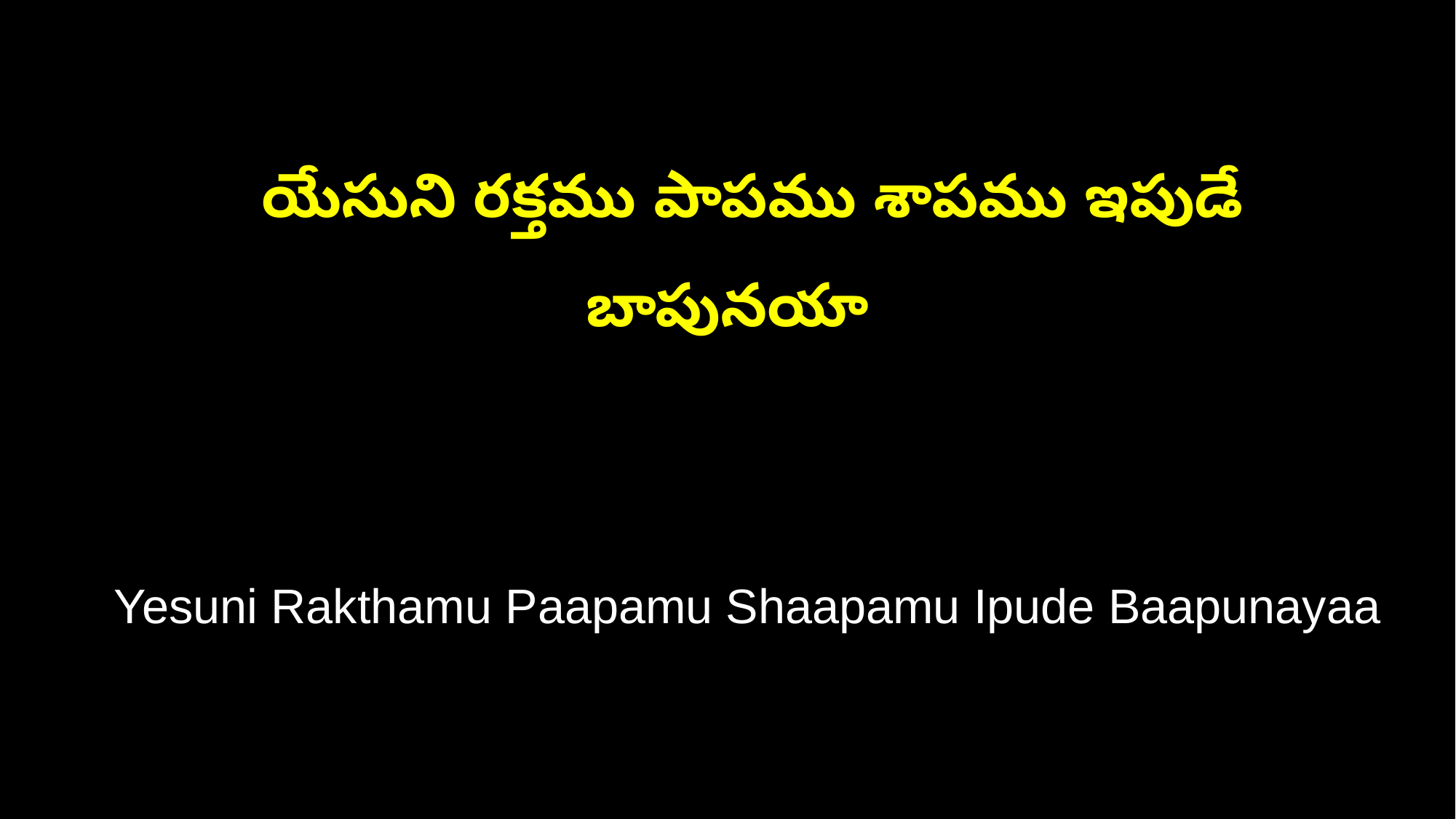

యేసుని రక్తము పాపము శాపము ఇపుడే బాపునయా
   Yesuni Rakthamu Paapamu Shaapamu Ipude Baapunayaa